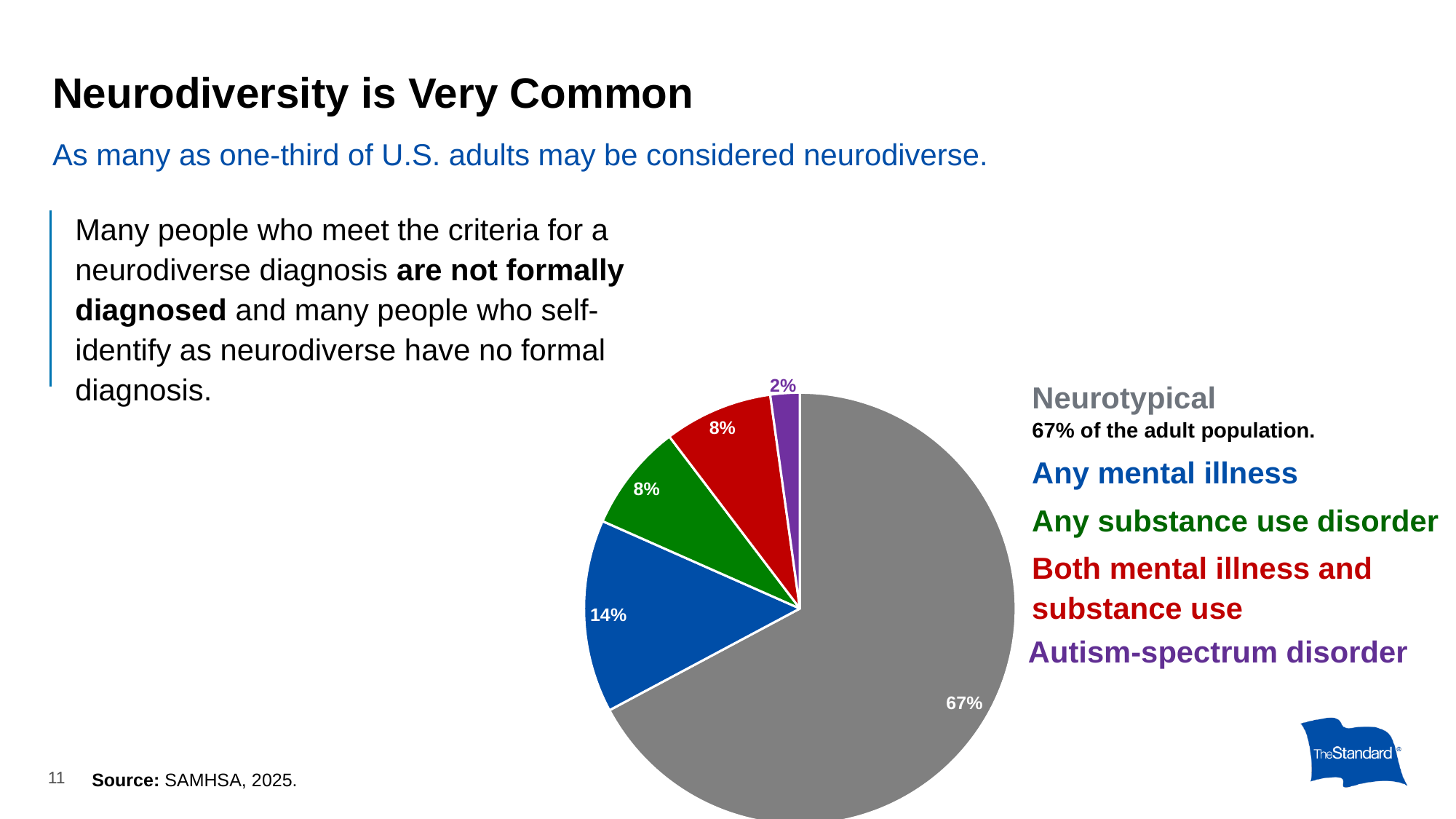

# Neurodiversity is Very Common
As many as one-third of U.S. adults may be considered neurodiverse.
Many people who meet the criteria for a neurodiverse diagnosis are not formally diagnosed and many people who self-identify as neurodiverse have no formal diagnosis.

### Chart

| Category |  |
|---|---|
| Neurotypical | 0.6719999999999999 |
| Any Mental Illness | 0.14433964664553953 |
| Any Substance Use Disorder | 0.08029561200923789 |
| Both Mental Illness and Substance Use | 0.08136474134522262 |
| Autism-Spectrum Disorder | 0.022 |
Neurotypical
67% of the adult population.
Any mental illness
Any substance use disorder
Both mental illness and substance use
Autism-spectrum disorder
Source: SAMHSA, 2025.
11